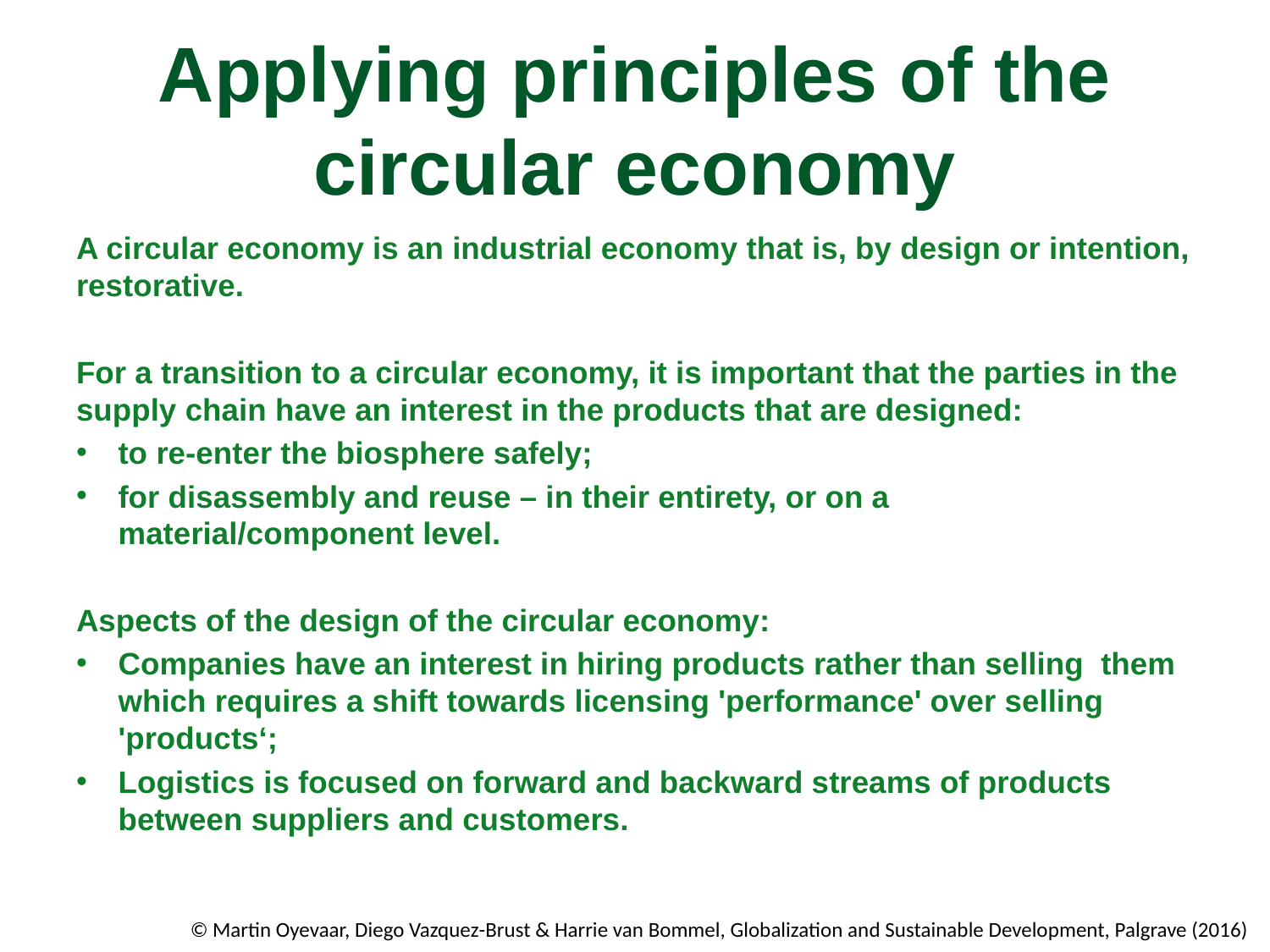

# Applying principles of the circular economy
A circular economy is an industrial economy that is, by design or intention, restorative.

For a transition to a circular economy, it is important that the parties in the supply chain have an interest in the products that are designed:
to re-enter the biosphere safely;
for disassembly and reuse – in their entirety, or on a material/component level.

Aspects of the design of the circular economy:
Companies have an interest in hiring products rather than selling  them which requires a shift towards licensing 'performance' over selling 'products‘;
Logistics is focused on forward and backward streams of products between suppliers and customers.
© Martin Oyevaar, Diego Vazquez-Brust & Harrie van Bommel, Globalization and Sustainable Development, Palgrave (2016)